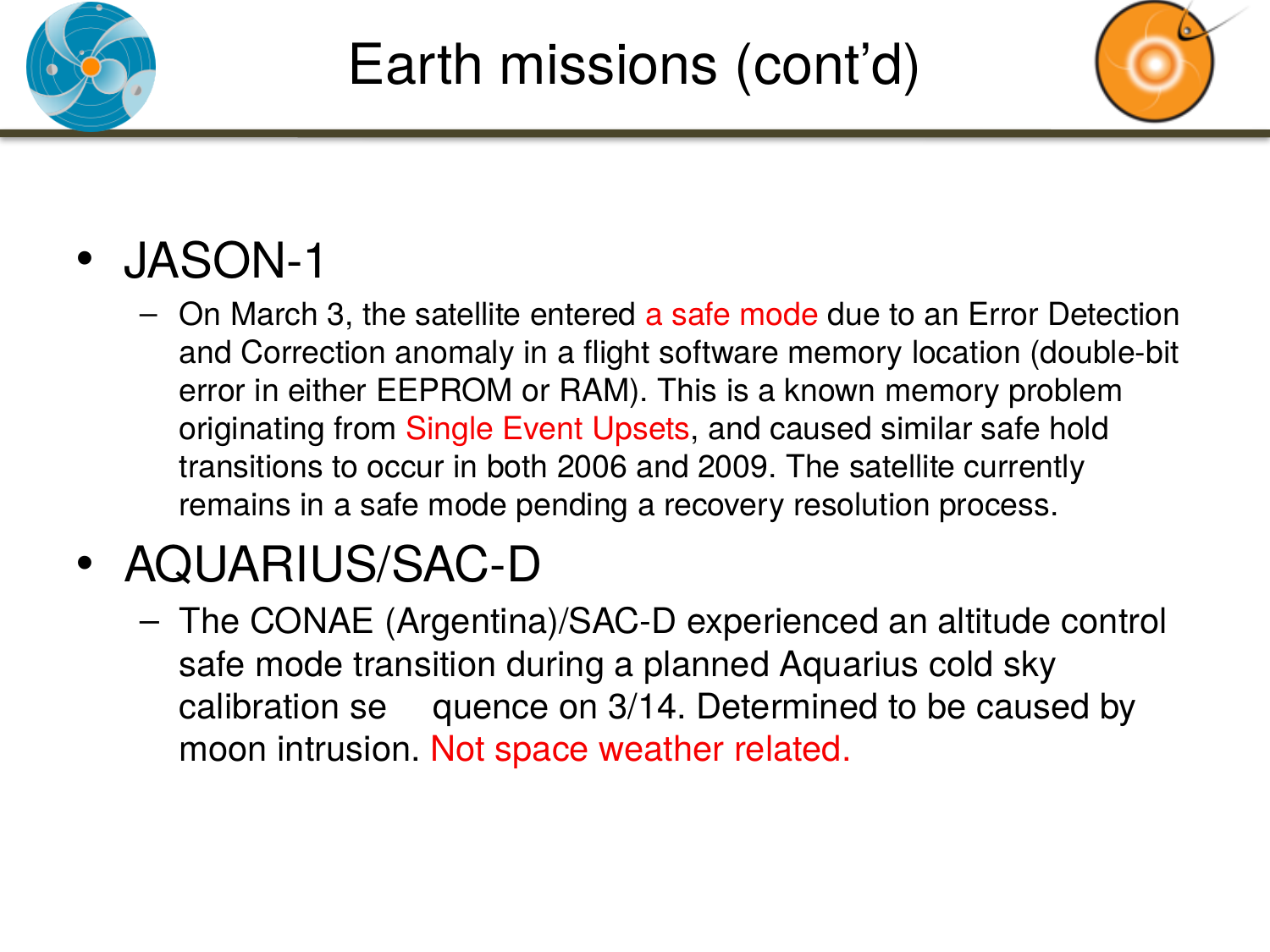

# Earth missions (cont’d)
JASON-1
On March 3, the satellite entered a safe mode due to an Error Detection and Correction anomaly in a flight software memory location (double-bit error in either EEPROM or RAM). This is a known memory problem originating from Single Event Upsets, and caused similar safe hold transitions to occur in both 2006 and 2009. The satellite currently remains in a safe mode pending a recovery resolution process.
AQUARIUS/SAC-D
The CONAE (Argentina)/SAC-D experienced an altitude control safe mode transition during a planned Aquarius cold sky calibration se	quence on 3/14. Determined to be caused by moon intrusion. Not space weather related.